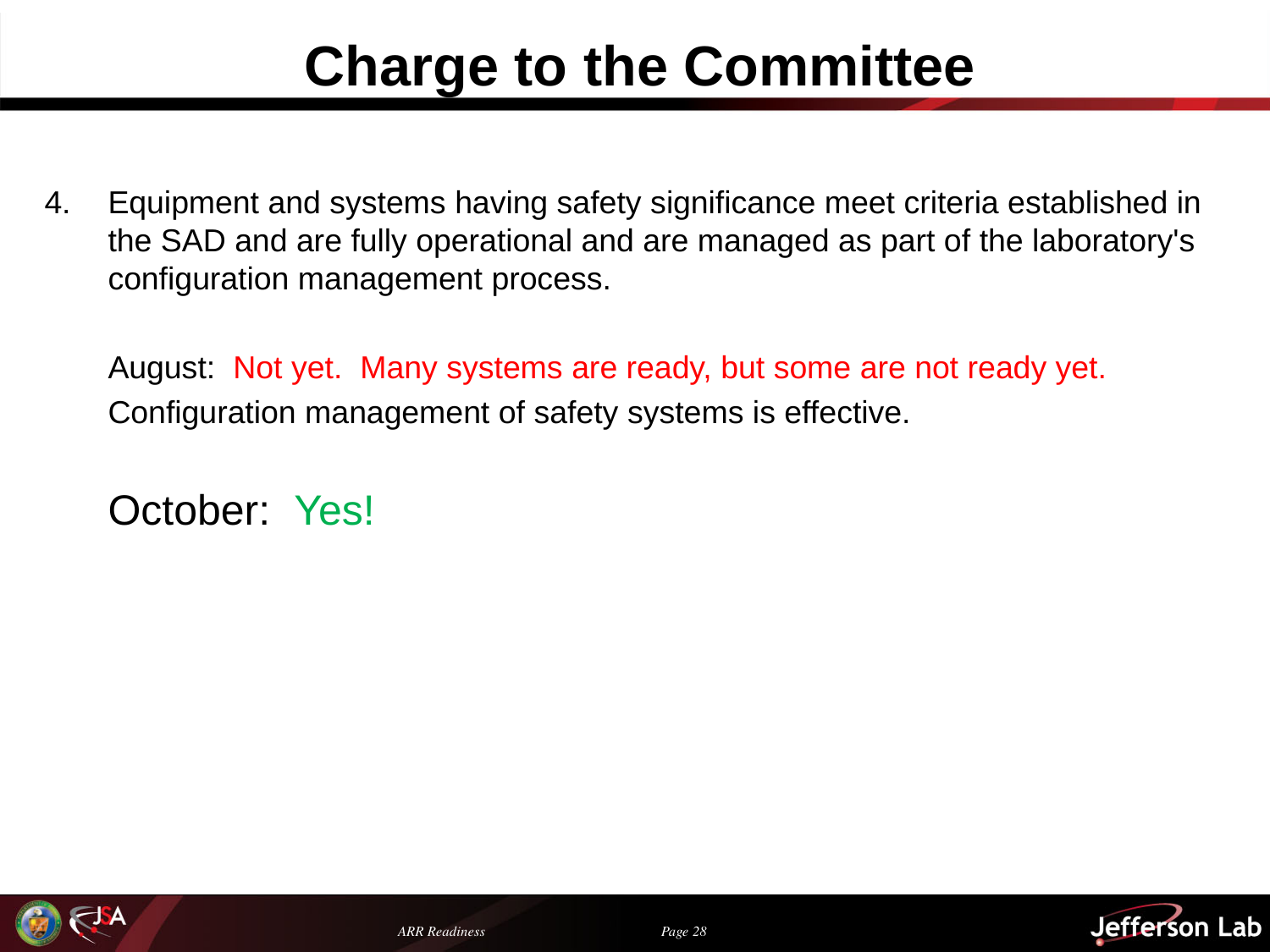

# Charge to the Committee

4.  	Equipment and systems having safety significance meet criteria established in the SAD and are fully operational and are managed as part of the laboratory's configuration management process.

	August:  Not yet.  Many systems are ready, but some are not ready yet.
	Configuration management of safety systems is effective.

	October:  Yes!